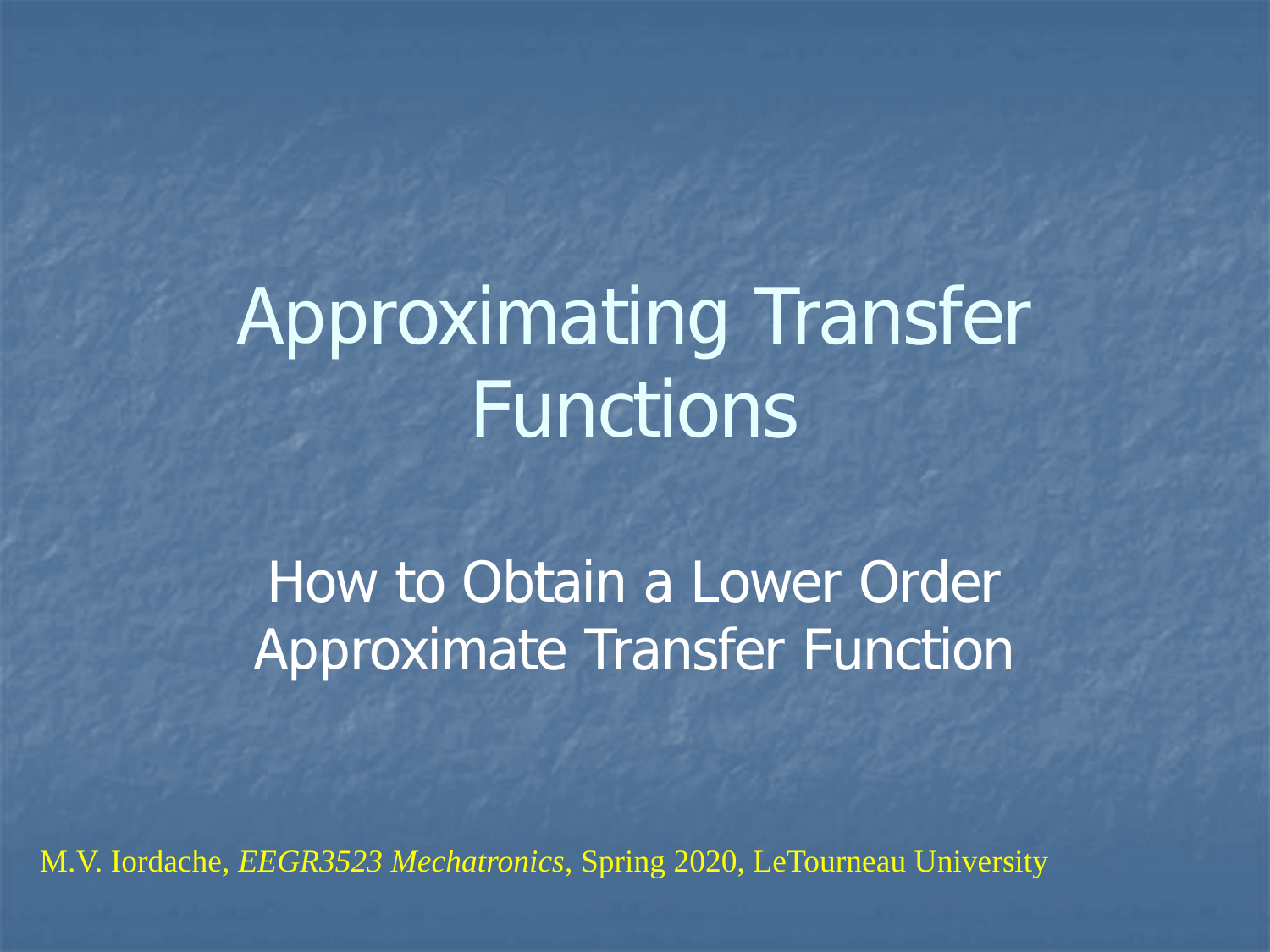

# Approximating Transfer Functions
How to Obtain a Lower Order Approximate Transfer Function
M.V. Iordache, EEGR3523 Mechatronics, Spring 2020, LeTourneau University